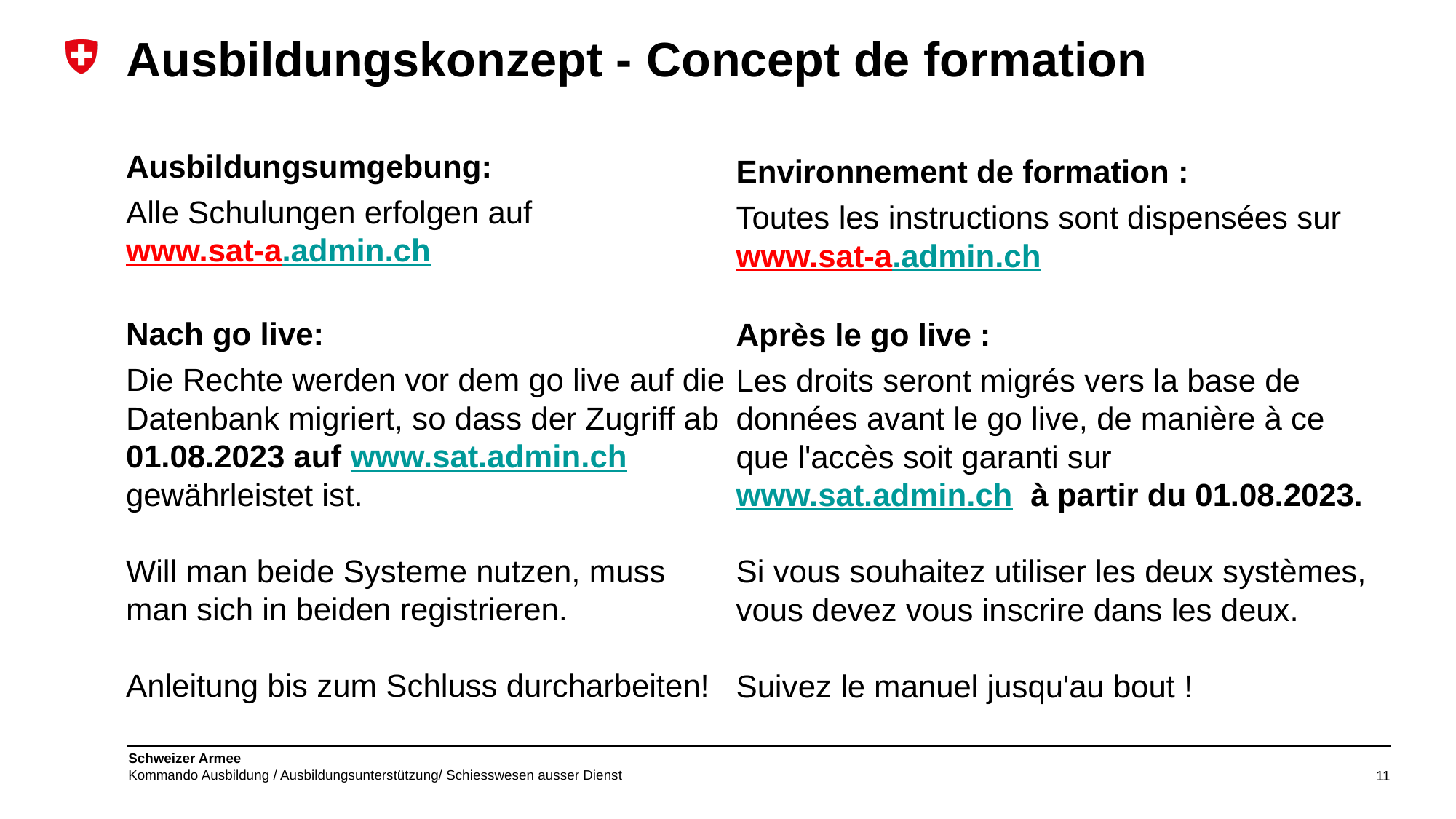

# Ausbildungskonzept - Concept de formation
Ausbildungsumgebung:
Alle Schulungen erfolgen auf
www.sat-a.admin.ch

Nach go live:
Die Rechte werden vor dem go live auf die Datenbank migriert, so dass der Zugriff ab 01.08.2023 auf www.sat.admin.ch  gewährleistet ist.

Will man beide Systeme nutzen, muss man sich in beiden registrieren.

Anleitung bis zum Schluss durcharbeiten!

Environnement de formation :
Toutes les instructions sont dispensées sur www.sat-a.admin.ch

Après le go live :
Les droits seront migrés vers la base de données avant le go live, de manière à ce que l'accès soit garanti sur www.sat.admin.ch  à partir du 01.08.2023.

Si vous souhaitez utiliser les deux systèmes, vous devez vous inscrire dans les deux.

Suivez le manuel jusqu'au bout !